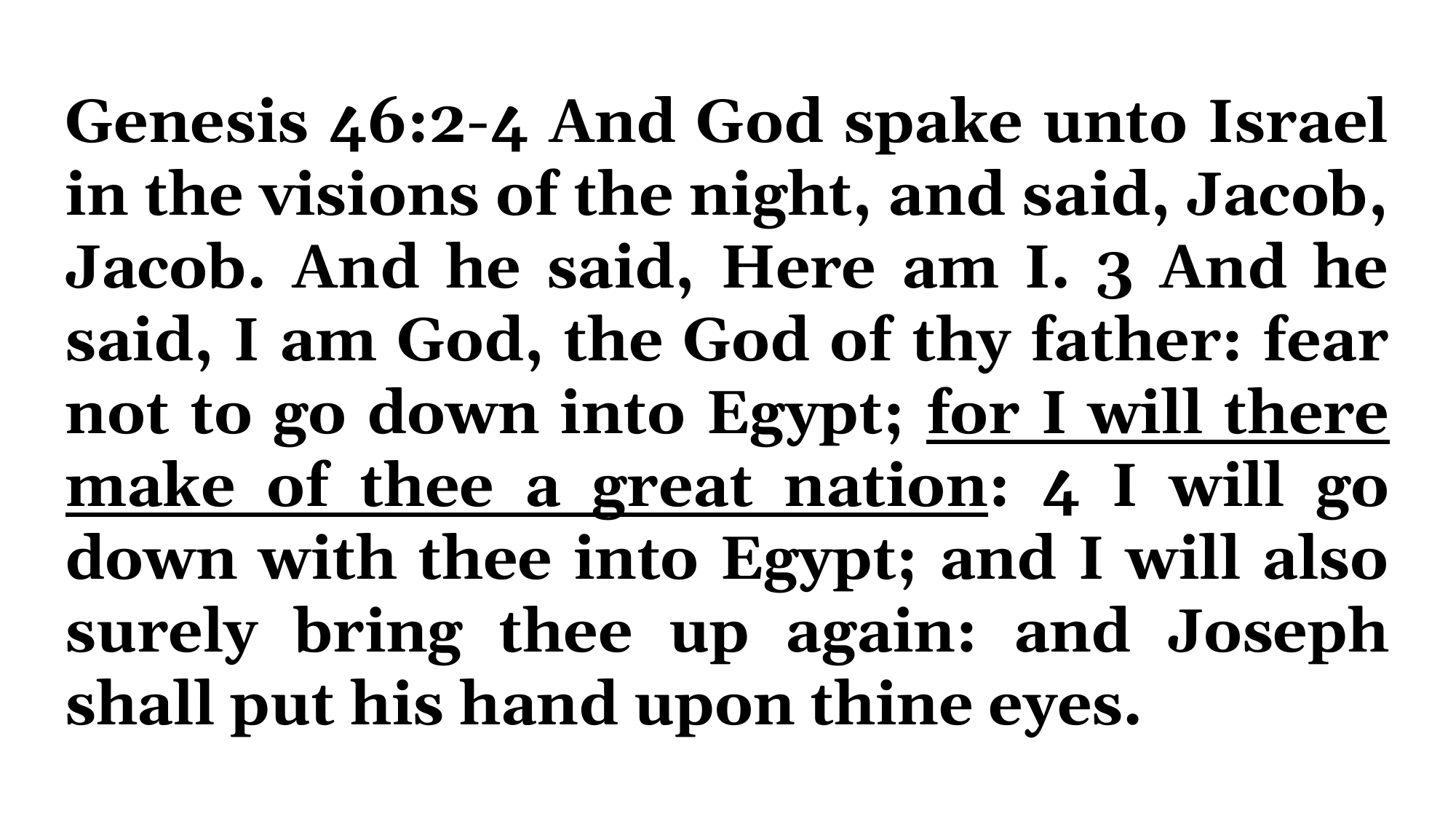

Genesis 46:2-4 And God spake unto Israel in the visions of the night, and said, Jacob, Jacob. And he said, Here am I. 3 And he said, I am God, the God of thy father: fear not to go down into Egypt; for I will there make of thee a great nation: 4 I will go down with thee into Egypt; and I will also surely bring thee up again: and Joseph shall put his hand upon thine eyes.